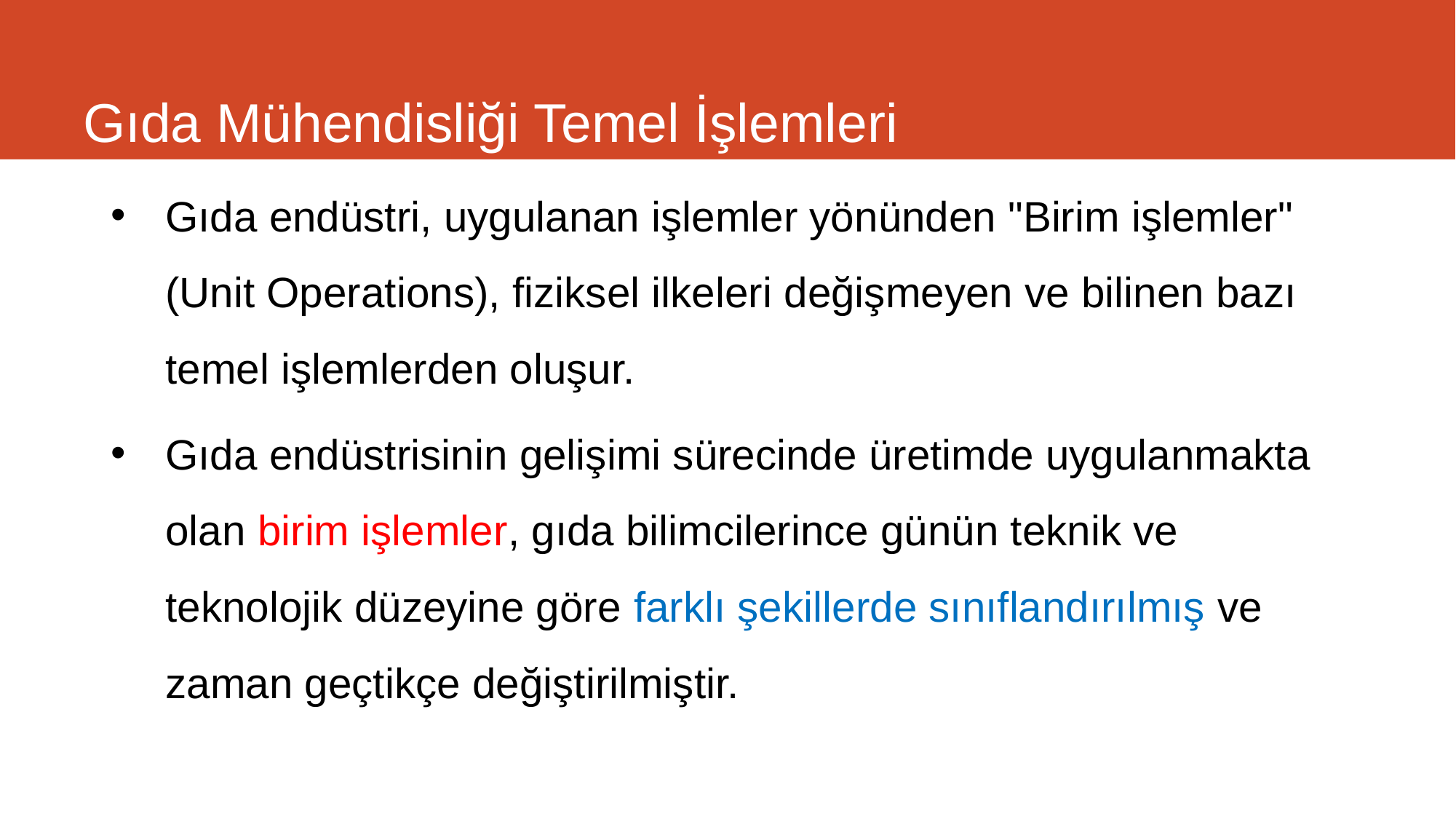

# Gıda Mühendisliği Temel İşlemleri
Gıda endüstri, uygulanan işlemler yönünden "Birim işlemler" (Unit Operations), fiziksel ilkeleri değişmeyen ve bilinen bazı temel işlemlerden oluşur.
Gıda endüstrisinin gelişimi sürecinde üretimde uygulanmakta olan birim işlemler, gıda bilimcilerince günün teknik ve teknolojik düzeyine göre farklı şekillerde sınıflandırılmış ve zaman geçtikçe değiştirilmiştir.